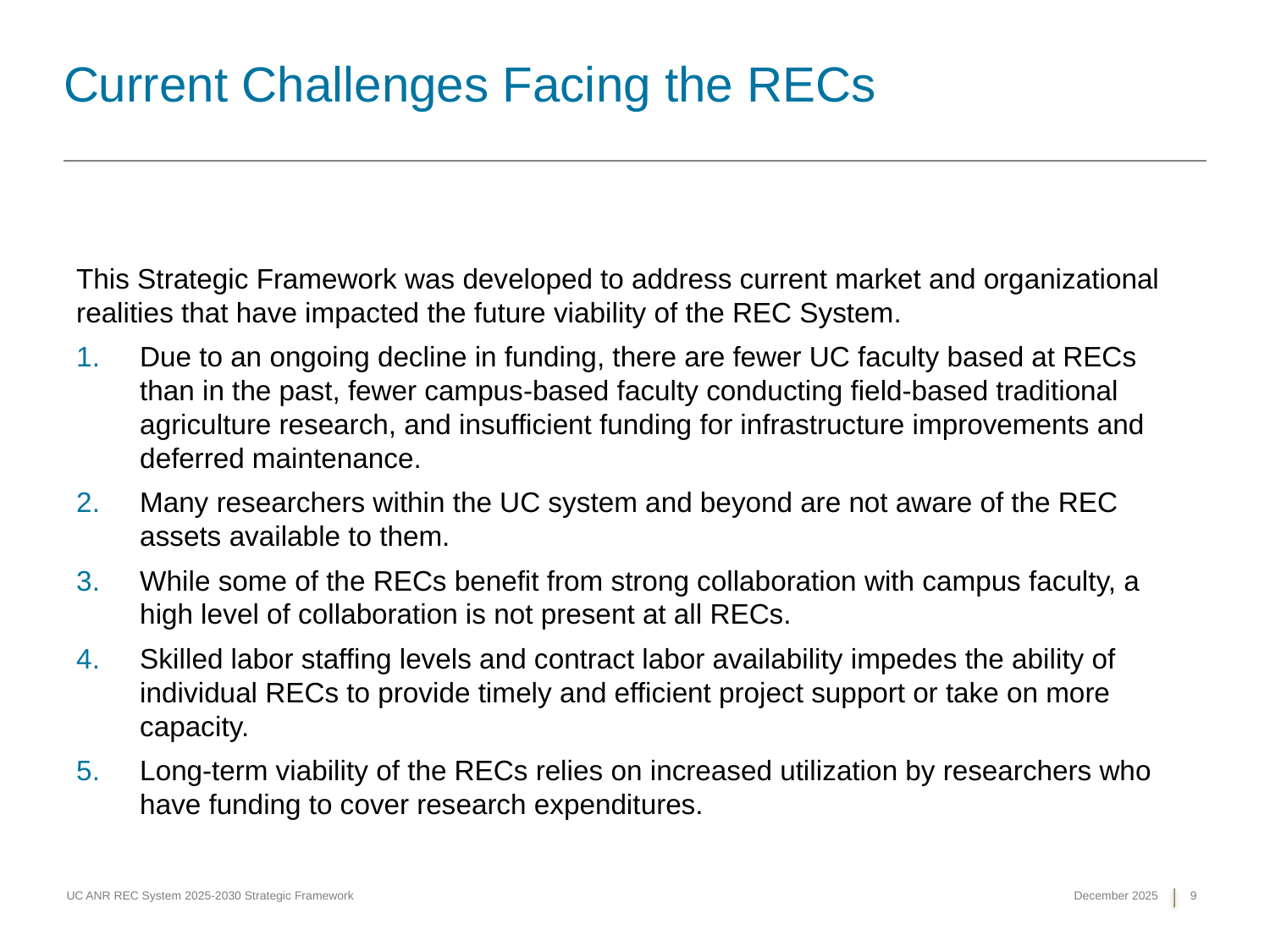

Current Challenges Facing the RECs
This Strategic Framework was developed to address current market and organizational realities that have impacted the future viability of the REC System.
Due to an ongoing decline in funding, there are fewer UC faculty based at RECs than in the past, fewer campus-based faculty conducting field-based traditional agriculture research, and insufficient funding for infrastructure improvements and deferred maintenance.
Many researchers within the UC system and beyond are not aware of the REC assets available to them.
While some of the RECs benefit from strong collaboration with campus faculty, a high level of collaboration is not present at all RECs.
Skilled labor staffing levels and contract labor availability impedes the ability of individual RECs to provide timely and efficient project support or take on more capacity.
Long-term viability of the RECs relies on increased utilization by researchers who have funding to cover research expenditures.